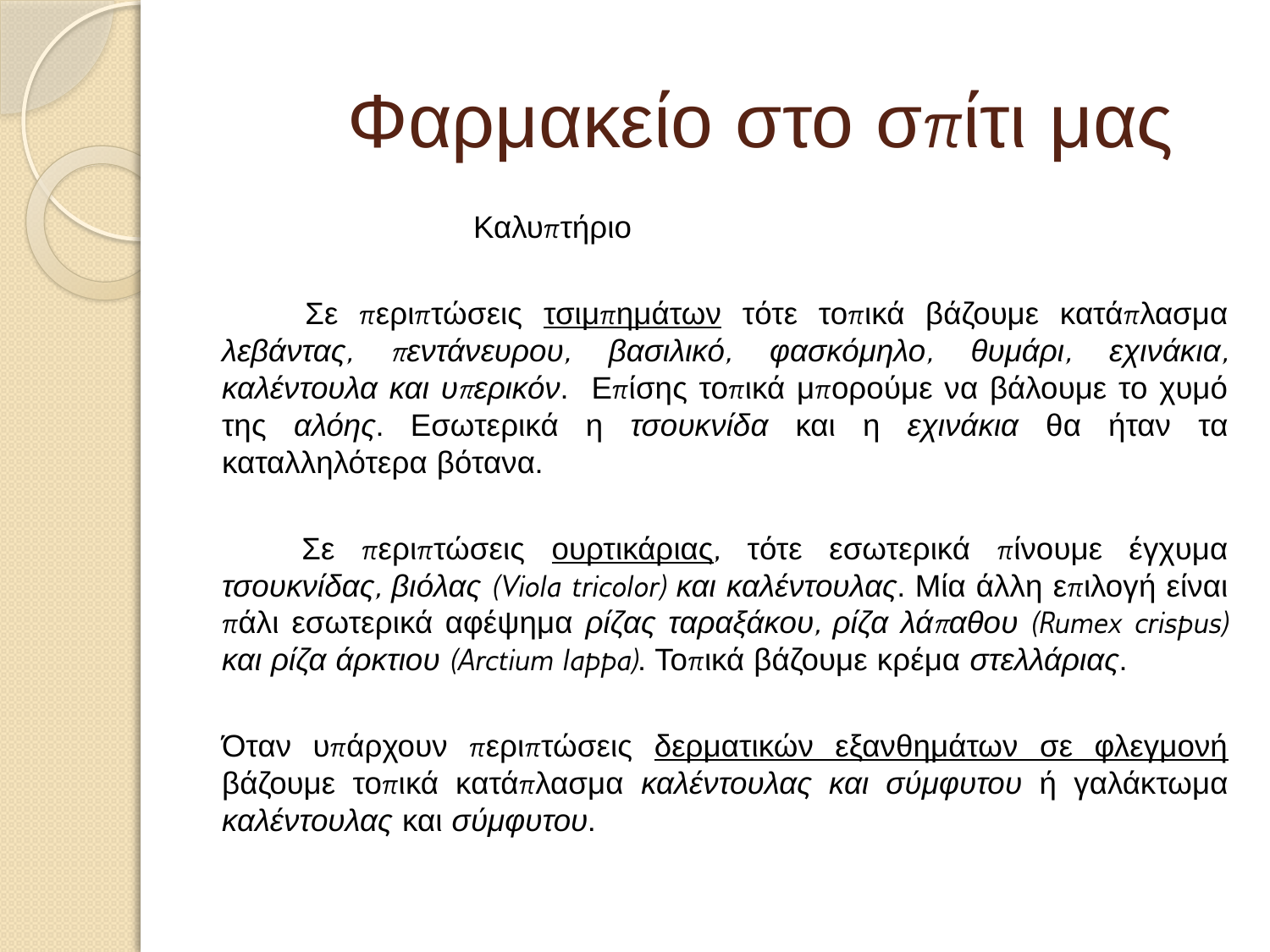

# Φαρμακείο στο σπίτι μας
                           Καλυπτήριο

    Σε περιπτώσεις τσιμπημάτων τότε τοπικά βάζουμε κατάπλασμα λεβάντας, πεντάνευρου, βασιλικό, φασκόμηλο, θυμάρι, εχινάκια, καλέντουλα και υπερικόν.  Επίσης τοπικά μπορούμε να βάλουμε το χυμό της αλόης. Εσωτερικά η τσουκνίδα και η εχινάκια θα ήταν τα καταλληλότερα βότανα.

   Σε περιπτώσεις ουρτικάριας, τότε εσωτερικά πίνουμε έγχυμα τσουκνίδας, βιόλας (Viola tricolor) και καλέντουλας. Μία άλλη επιλογή είναι πάλι εσωτερικά αφέψημα ρίζας ταραξάκου, ρίζα λάπαθου (Rumex crispus) και ρίζα άρκτιου (Arctium lappa). Τοπικά βάζουμε κρέμα στελλάριας.

Όταν υπάρχουν περιπτώσεις δερματικών εξανθημάτων σε φλεγμονή βάζουμε τοπικά κατάπλασμα καλέντουλας και σύμφυτου ή γαλάκτωμα καλέντουλας και σύμφυτου.